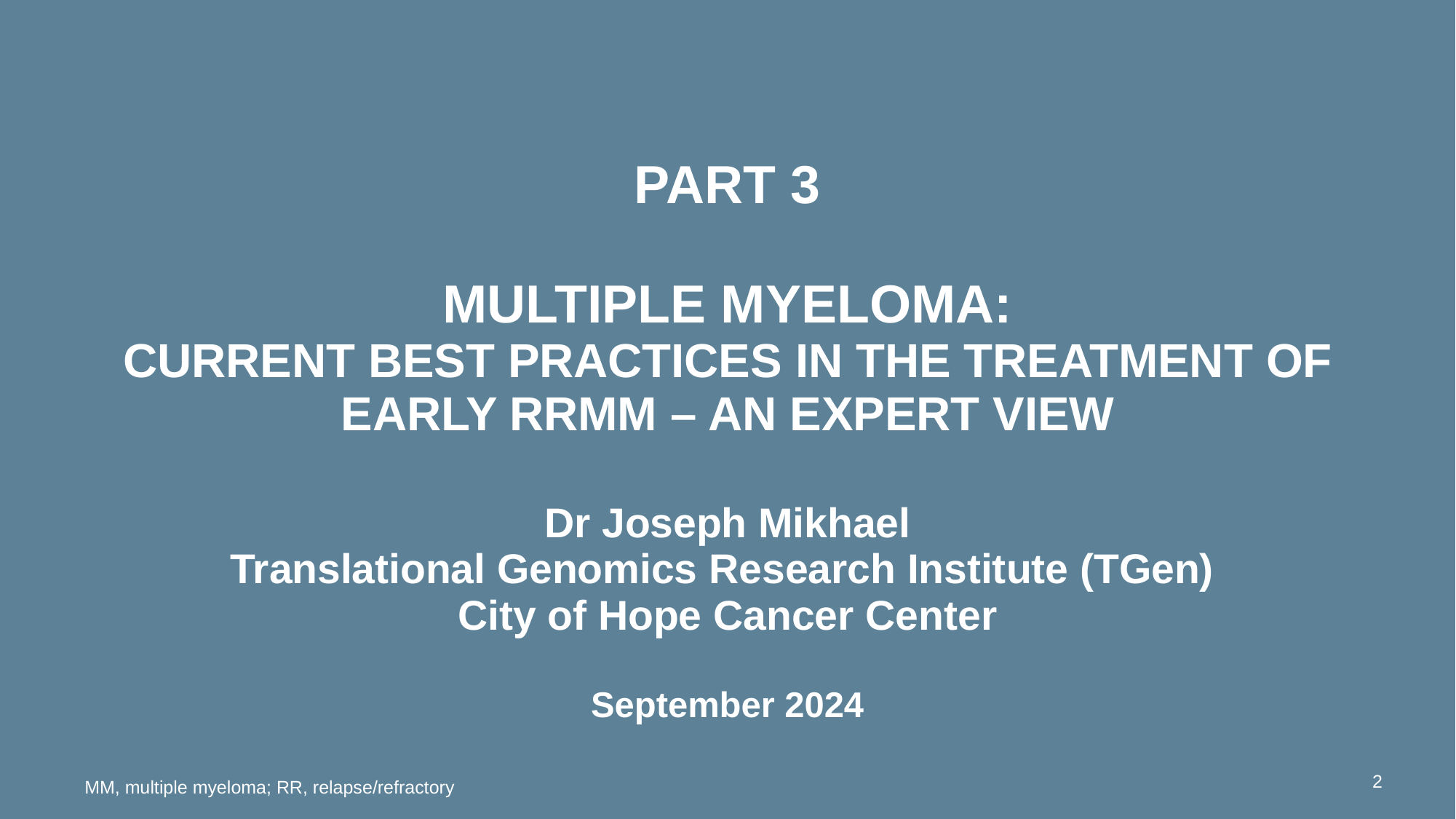

# Part 3 Multiple myeloma: current best practices in the treatment of early RRMM – an expert view Dr Joseph Mikhael Translational Genomics Research Institute (TGen) City of Hope Cancer Center September 2024
2
MM, multiple myeloma; RR, relapse/refractory